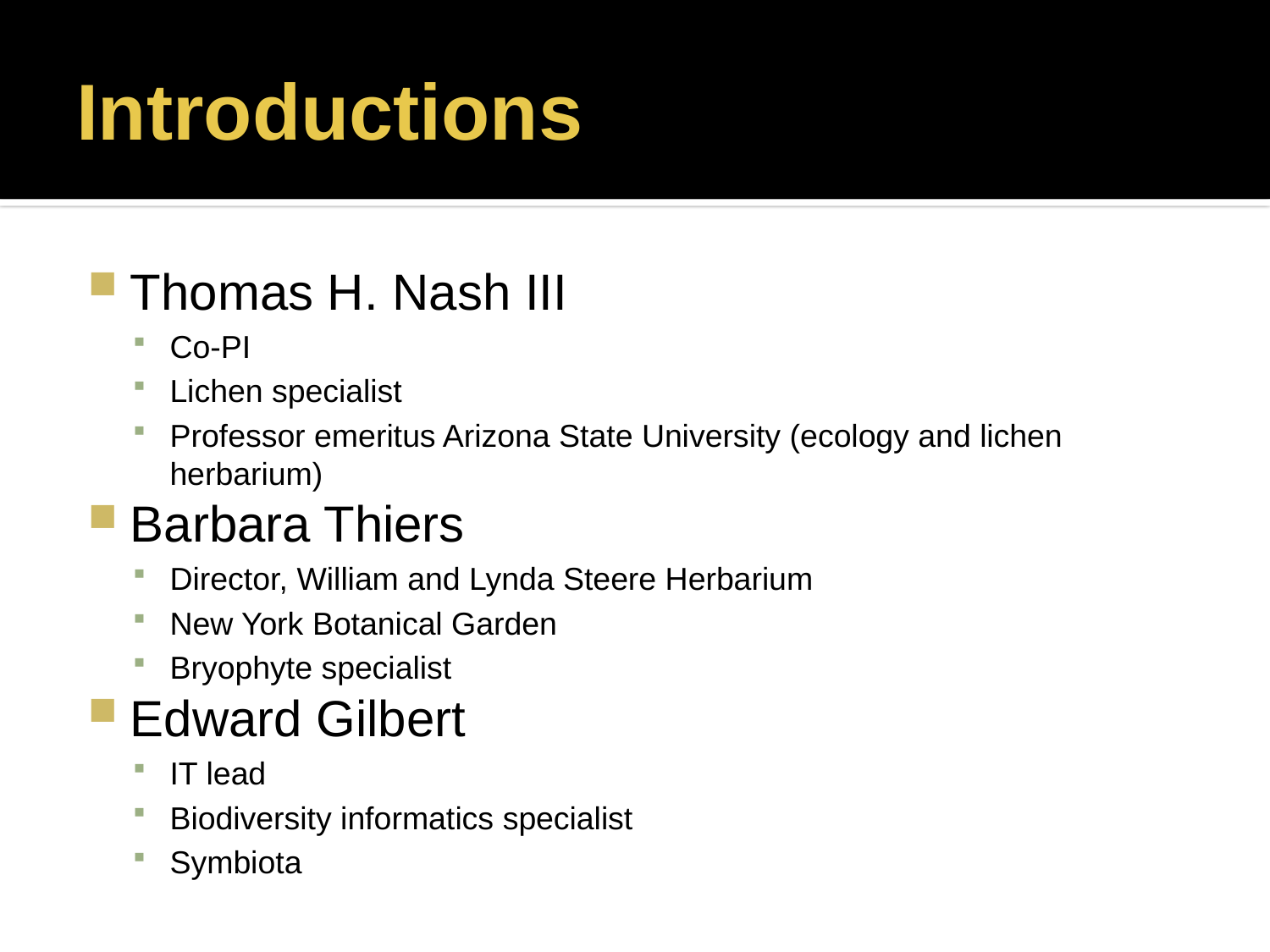

# Introductions
Thomas H. Nash III
Co-PI
Lichen specialist
Professor emeritus Arizona State University (ecology and lichen herbarium)
Barbara Thiers
Director, William and Lynda Steere Herbarium
New York Botanical Garden
Bryophyte specialist
Edward Gilbert
IT lead
Biodiversity informatics specialist
Symbiota